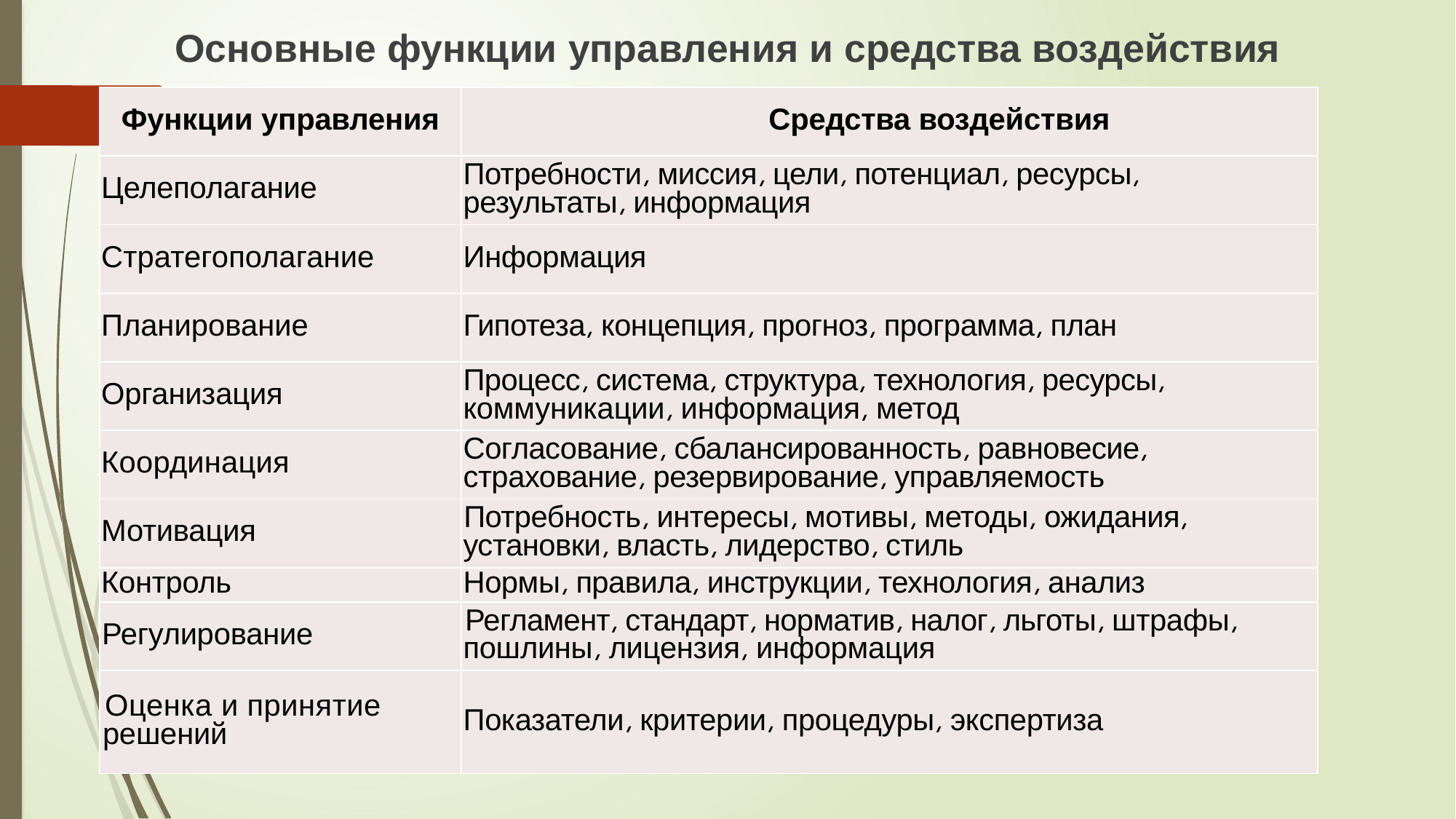

Основные функции управления и средства воздействия
| Функции управления | Средства воздействия |
| --- | --- |
| Целеполагание | Потребности, миссия, цели, потенциал, ресурсы, результаты, информация |
| Стратегополагание | Информация |
| Планирование | Гипотеза, концепция, прогноз, программа, план |
| Организация | Процесс, система, структура, технология, ресурсы, коммуникации, информация, метод |
| Координация | Согласование, сбалансированность, равновесие, страхование, резервирование, управляемость |
| Мотивация | Потребность, интересы, мотивы, методы, ожидания, установки, власть, лидерство, стиль |
| Контроль | Нормы, правила, инструкции, технология, анализ |
| Регулирование | Регламент, стандарт, норматив, налог, льготы, штрафы, пошлины, лицензия, информация |
| Оценка и принятие решений | Показатели, критерии, процедуры, экспертиза |